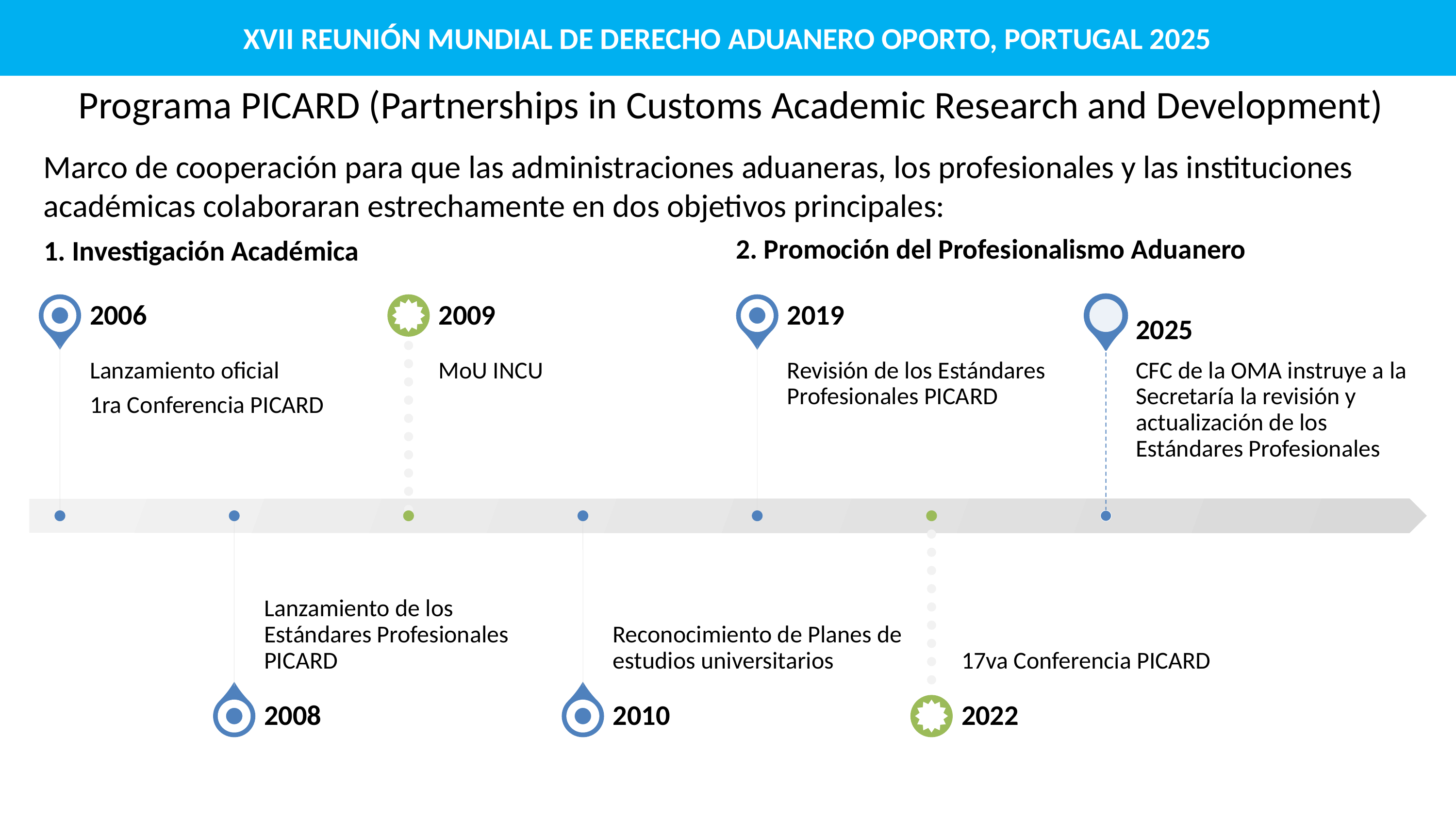

XVII REUNIÓN MUNDIAL DE DERECHO ADUANERO OPORTO, PORTUGAL 2025
# Programa PICARD (Partnerships in Customs Academic Research and Development)
Marco de cooperación para que las administraciones aduaneras, los profesionales y las instituciones académicas colaboraran estrechamente en dos objetivos principales:
2. Promoción del Profesionalismo Aduanero
Lanzamiento oficial
1ra Conferencia PICARD
2006
Lanzamiento de los Estándares Profesionales PICARD
2008
MoU INCU
2009
Reconocimiento de Planes de estudios universitarios
2010
Revisión de los Estándares Profesionales PICARD
2019
17va Conferencia PICARD
2022
CFC de la OMA instruye a la Secretaría la revisión y actualización de los Estándares Profesionales
2025
1. Investigación Académica